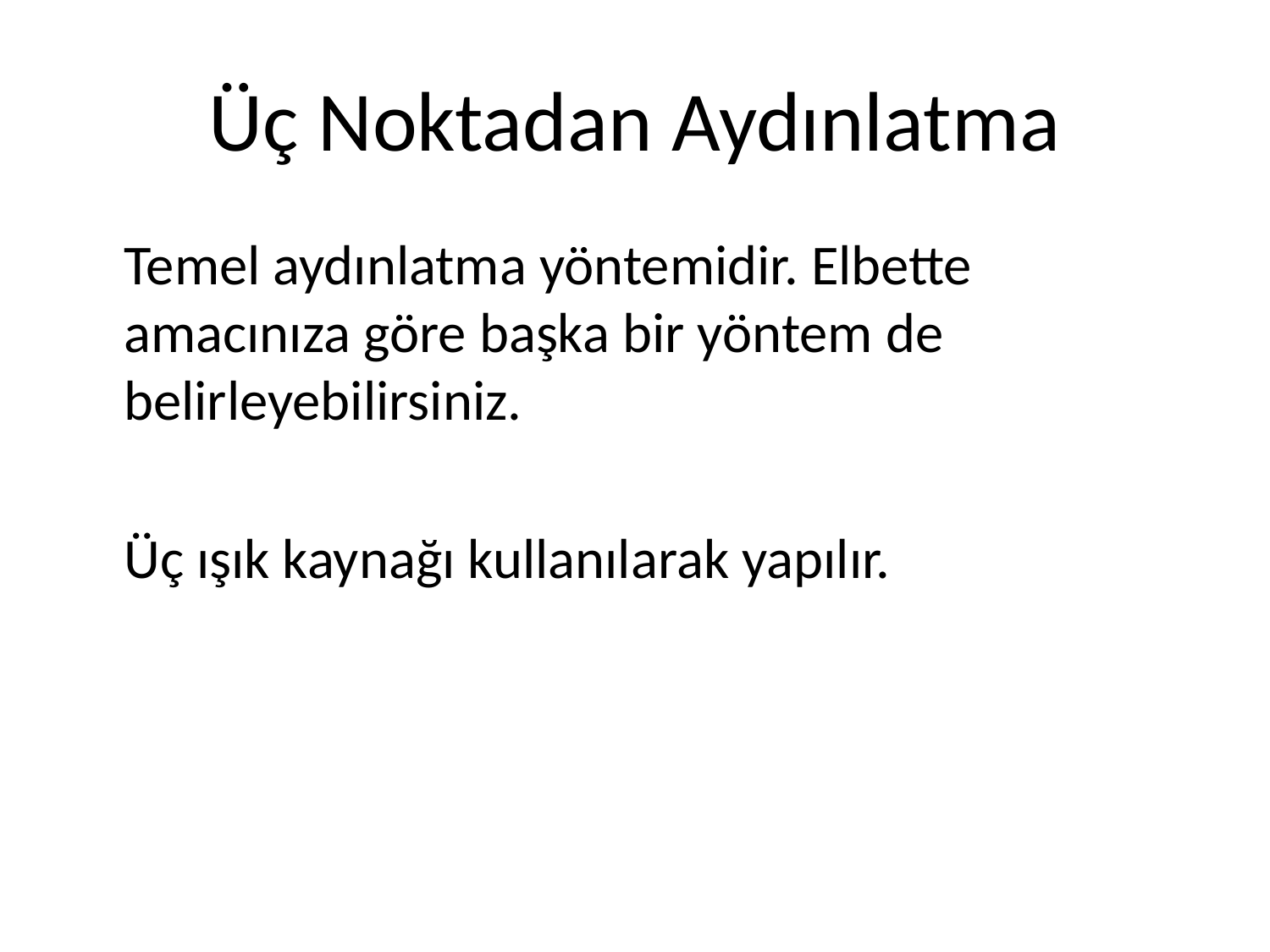

# Üç Noktadan Aydınlatma
	Temel aydınlatma yöntemidir. Elbette amacınıza göre başka bir yöntem de belirleyebilirsiniz.

	Üç ışık kaynağı kullanılarak yapılır.